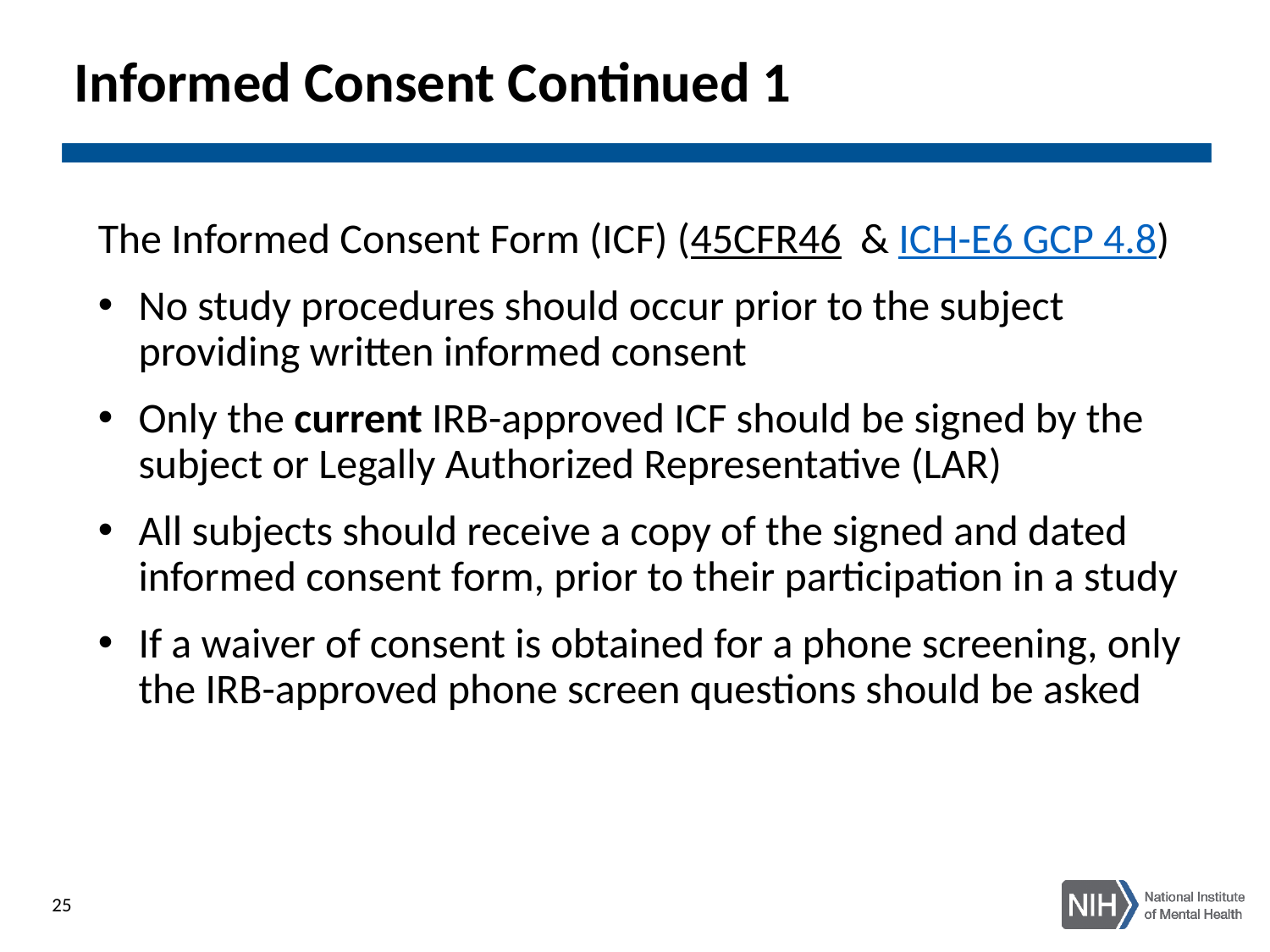

# Informed Consent Continued 1
The Informed Consent Form (ICF) (45CFR46  & ICH-E6 GCP 4.8)
No study procedures should occur prior to the subject providing written informed consent
Only the current IRB-approved ICF should be signed by the subject or Legally Authorized Representative (LAR)
All subjects should receive a copy of the signed and dated informed consent form, prior to their participation in a study
If a waiver of consent is obtained for a phone screening, only the IRB-approved phone screen questions should be asked

25